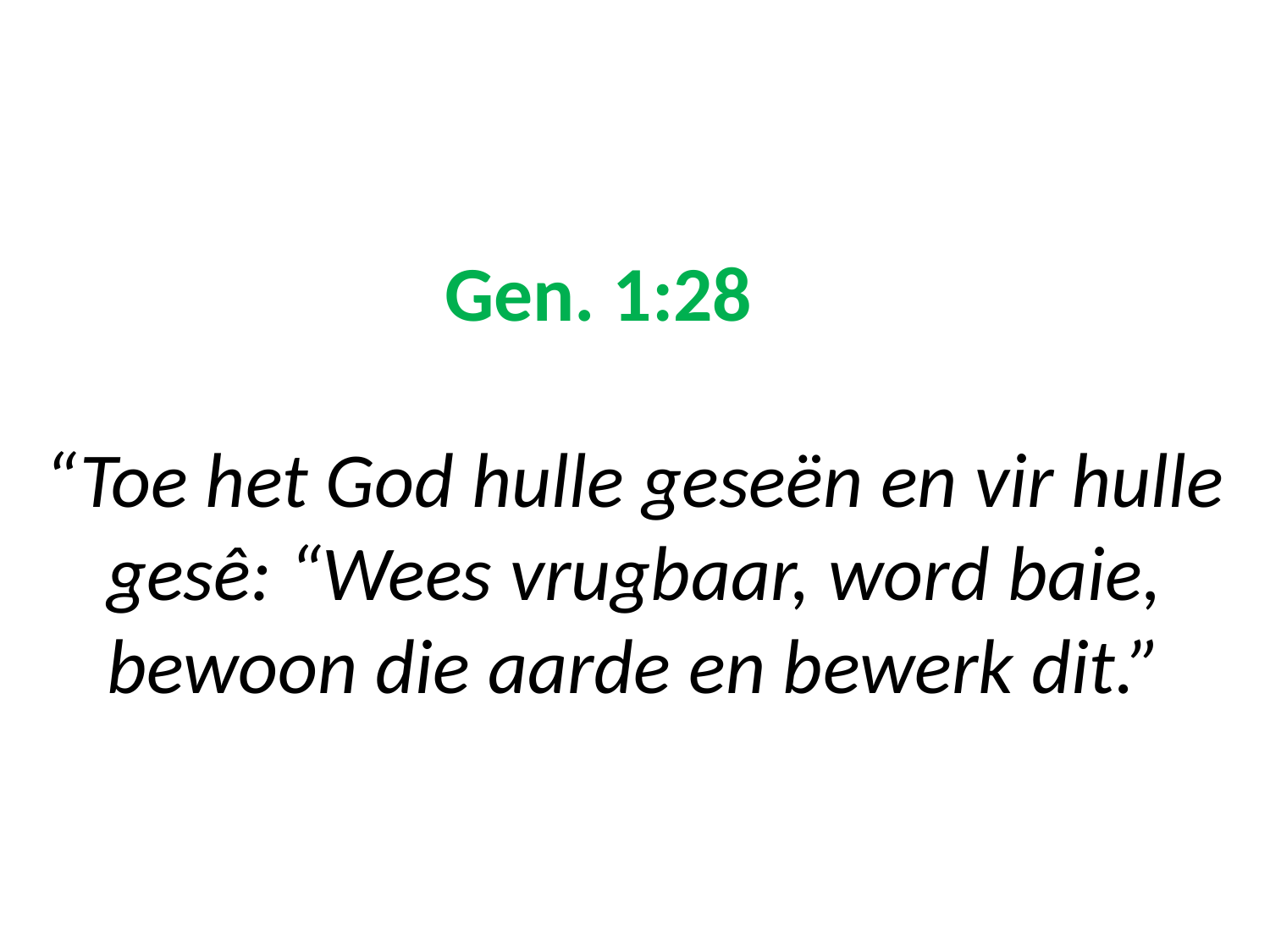

# Gen. 1:28 “Toe het God hulle geseën en vir hulle gesê: “Wees vrugbaar, word baie, bewoon die aarde en bewerk dit.”